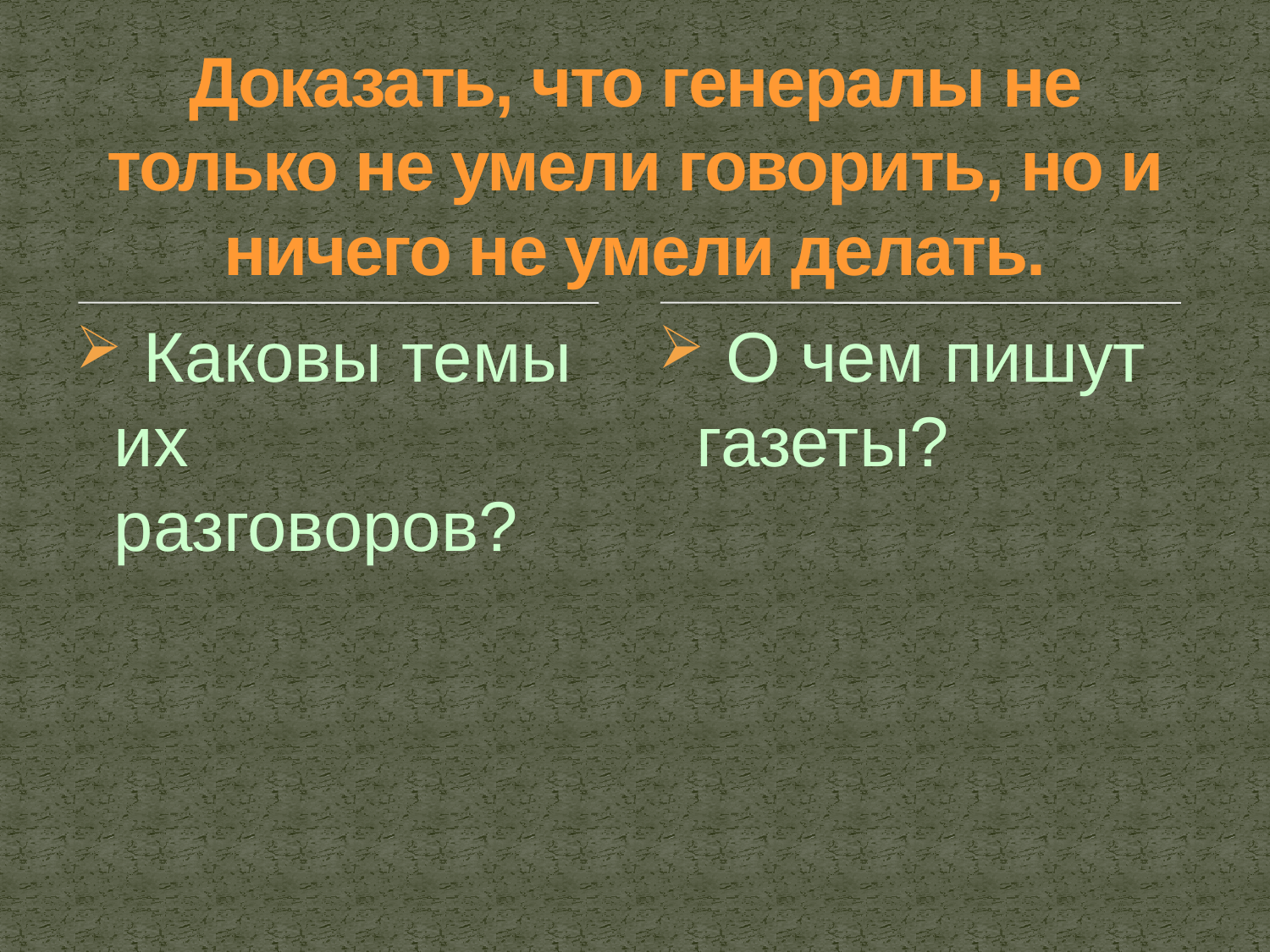

# Доказать, что генералы не только не умели говорить, но и ничего не умели делать.
 Каковы темы их разговоров?
 О чем пишут газеты?